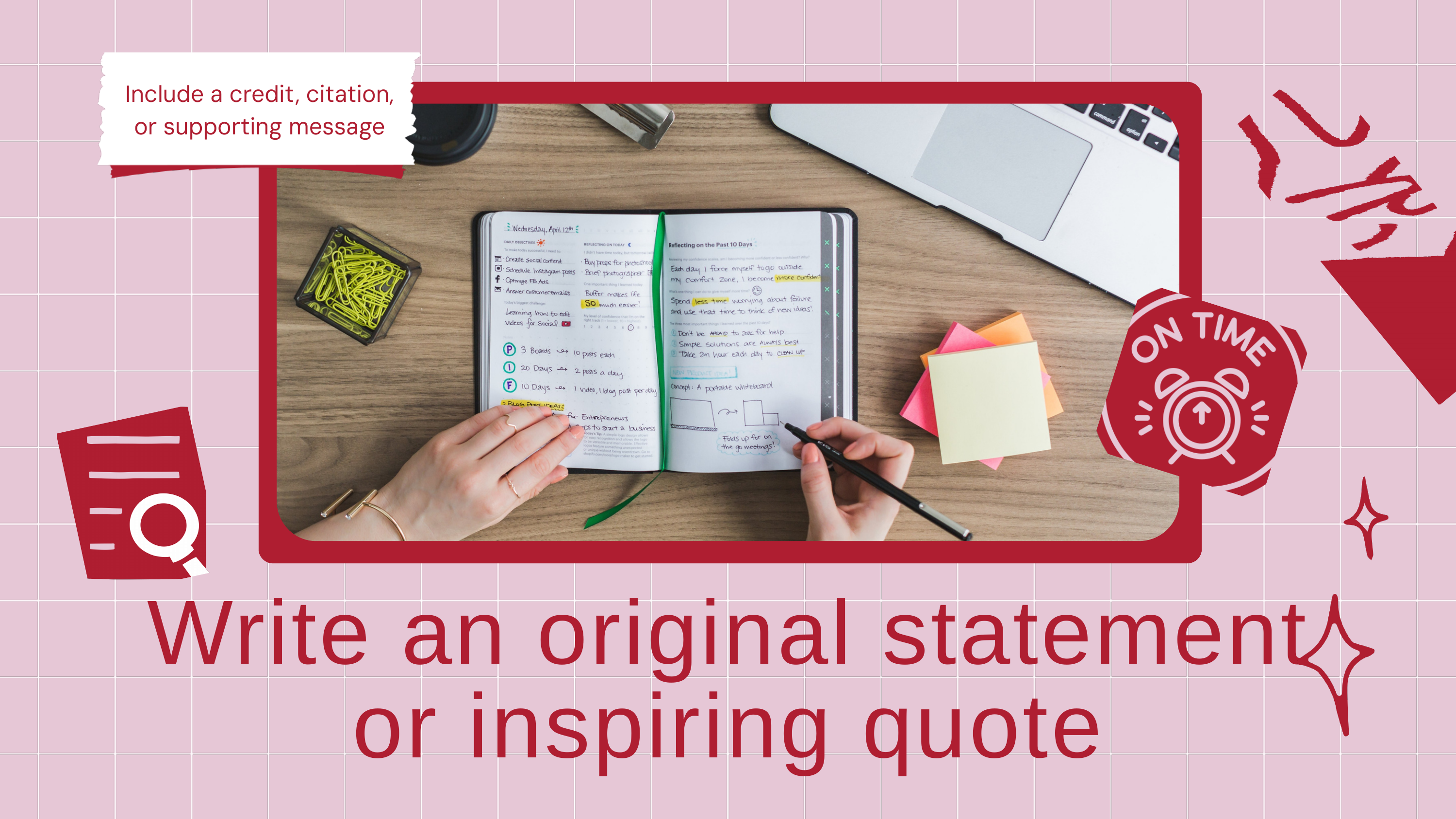

Include a credit, citation,
or supporting message

Write an original statement
or inspiring quote